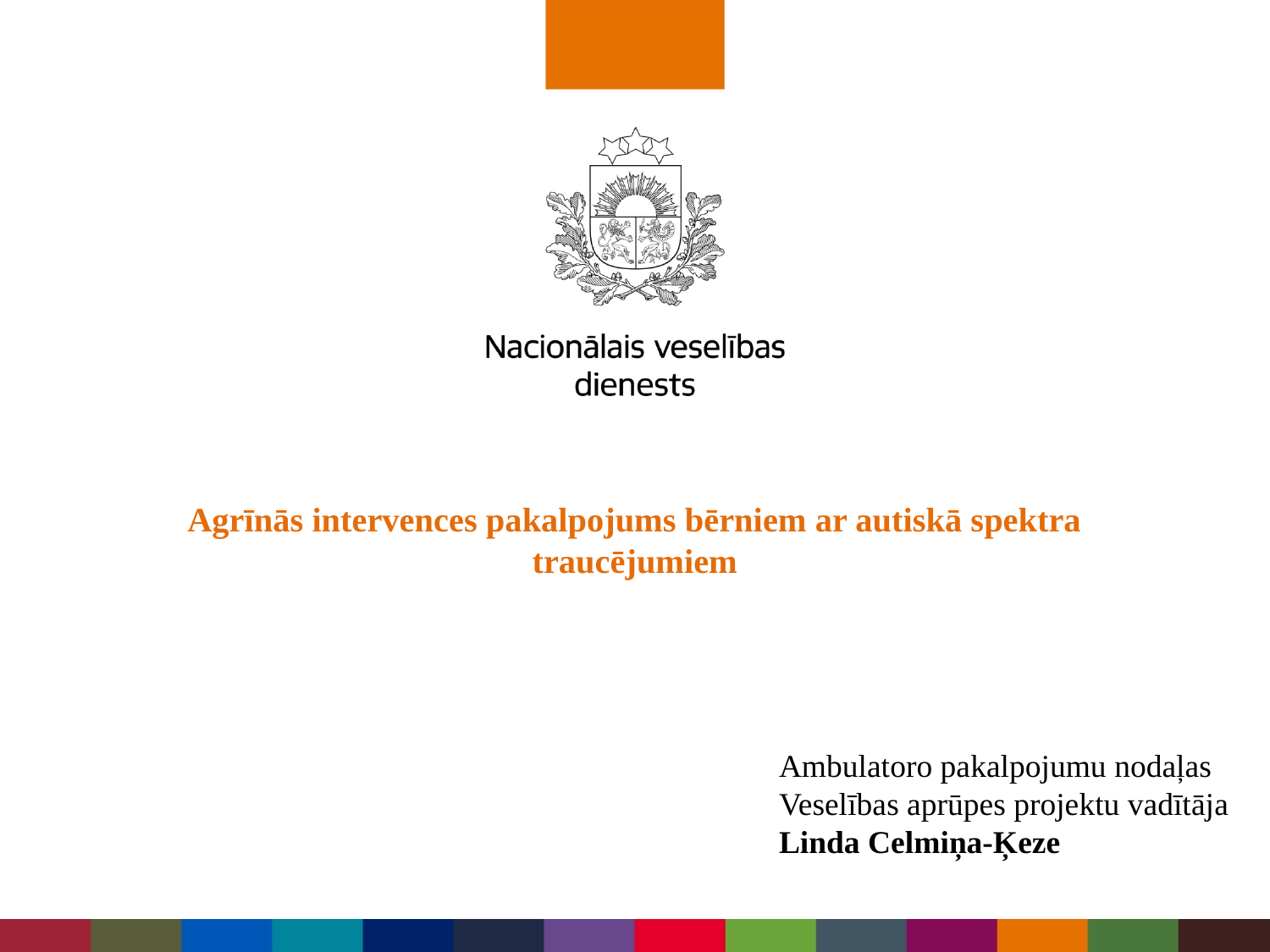

# Agrīnās intervences pakalpojums bērniem ar autiskā spektra traucējumiem
Ambulatoro pakalpojumu nodaļas
Veselības aprūpes projektu vadītāja
Linda Celmiņa-Ķeze